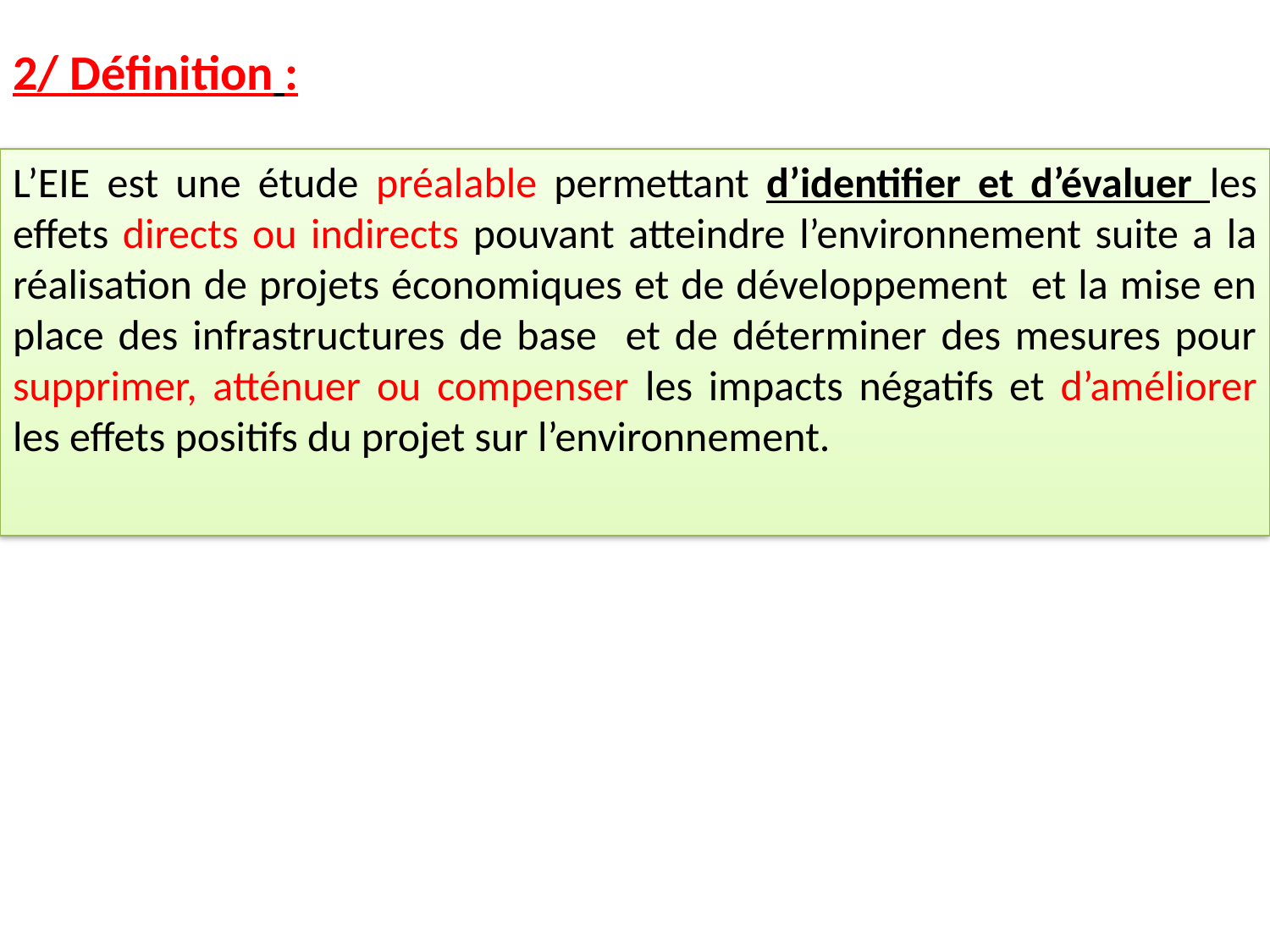

# 2/ Définition :
L’EIE est une étude préalable permettant d’identifier et d’évaluer les effets directs ou indirects pouvant atteindre l’environnement suite a la réalisation de projets économiques et de développement  et la mise en place des infrastructures de base  et de déterminer des mesures pour supprimer, atténuer ou compenser les impacts négatifs et d’améliorer les effets positifs du projet sur l’environnement.